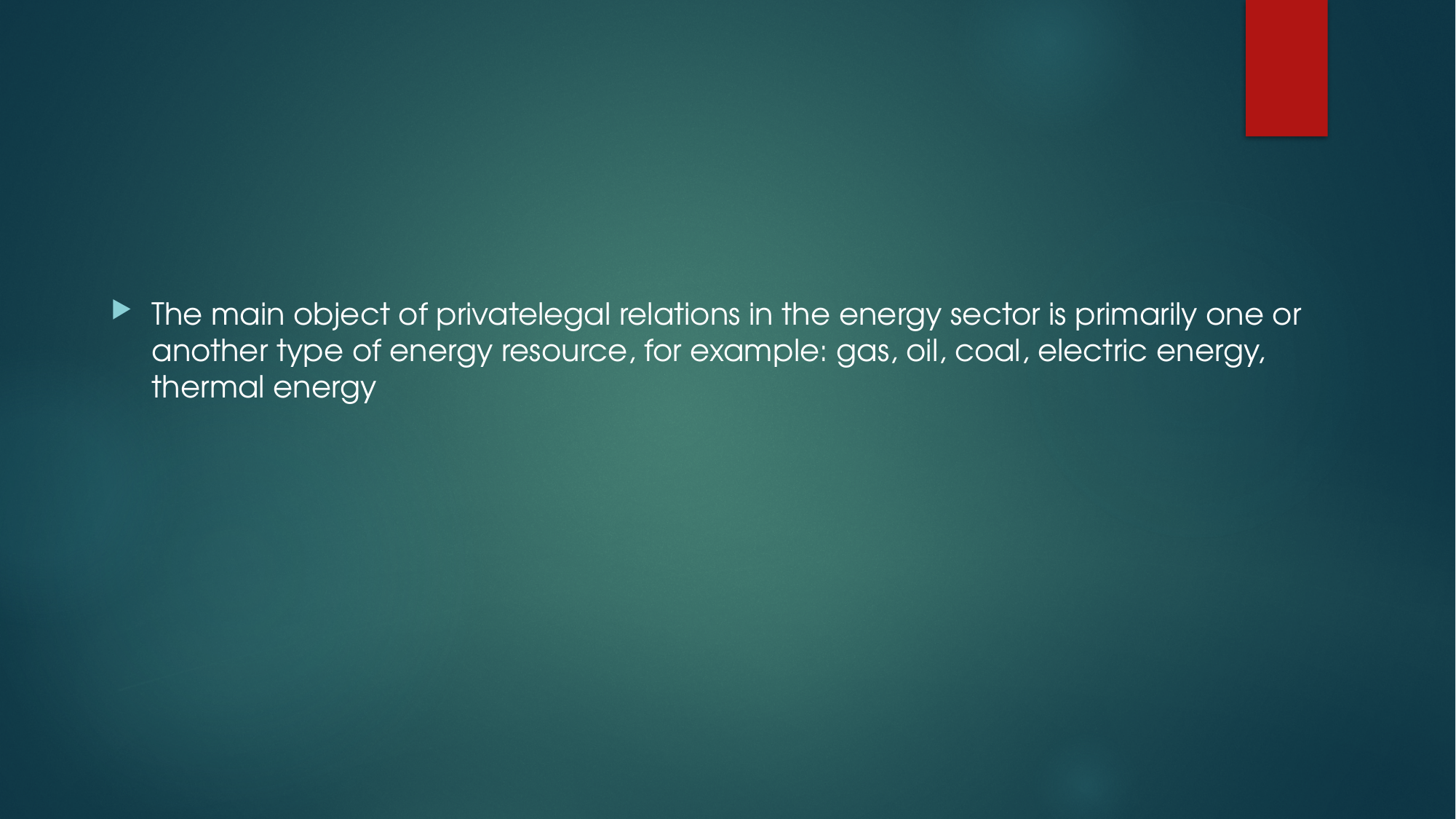

The main object of privatelegal relations in the energy sector is primarily one or another type of energy resource, for example: gas, oil, coal, electric energy, thermal energy